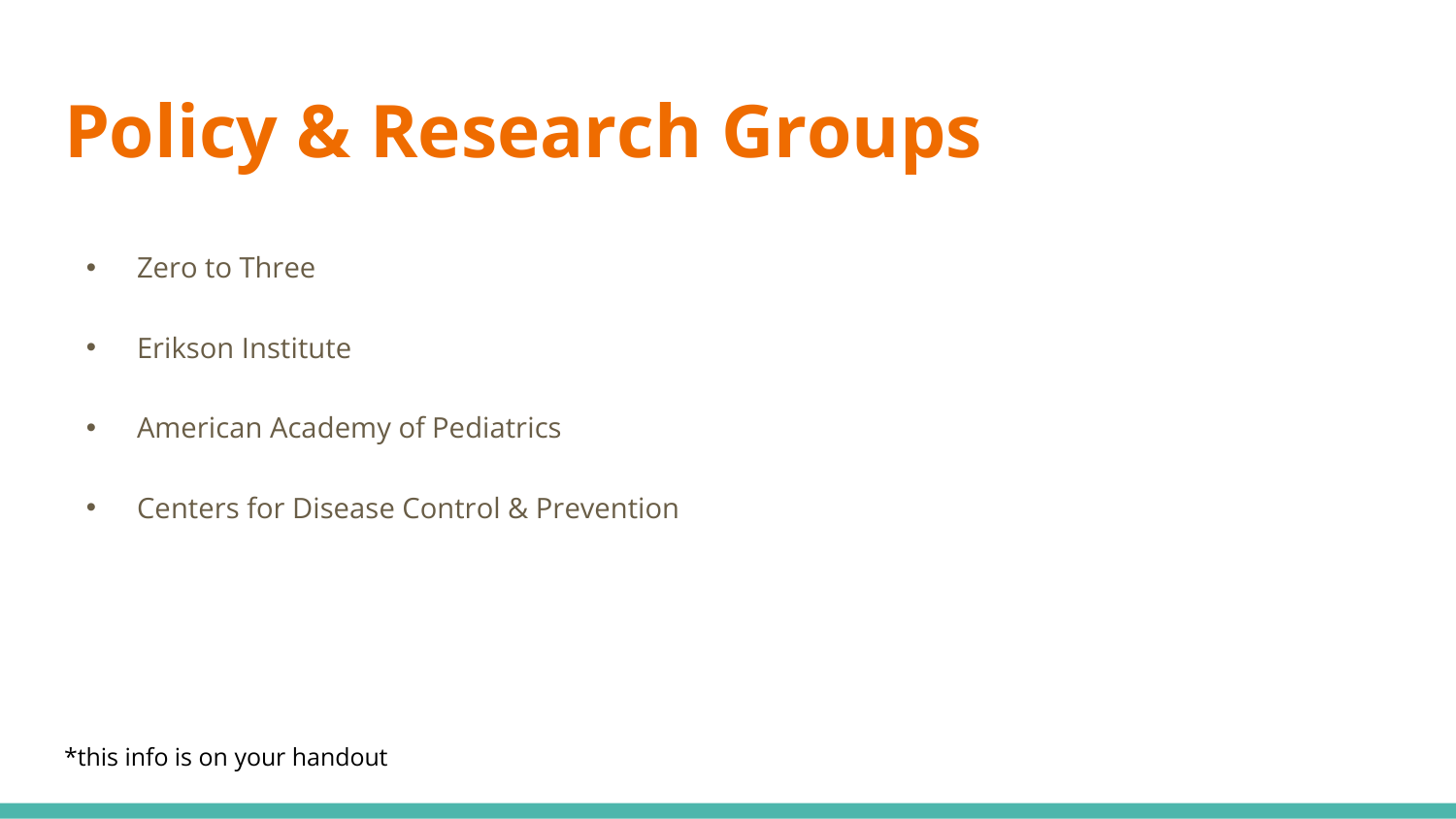

# Policy & Research Groups
Zero to Three
Erikson Institute
American Academy of Pediatrics
Centers for Disease Control & Prevention
*this info is on your handout